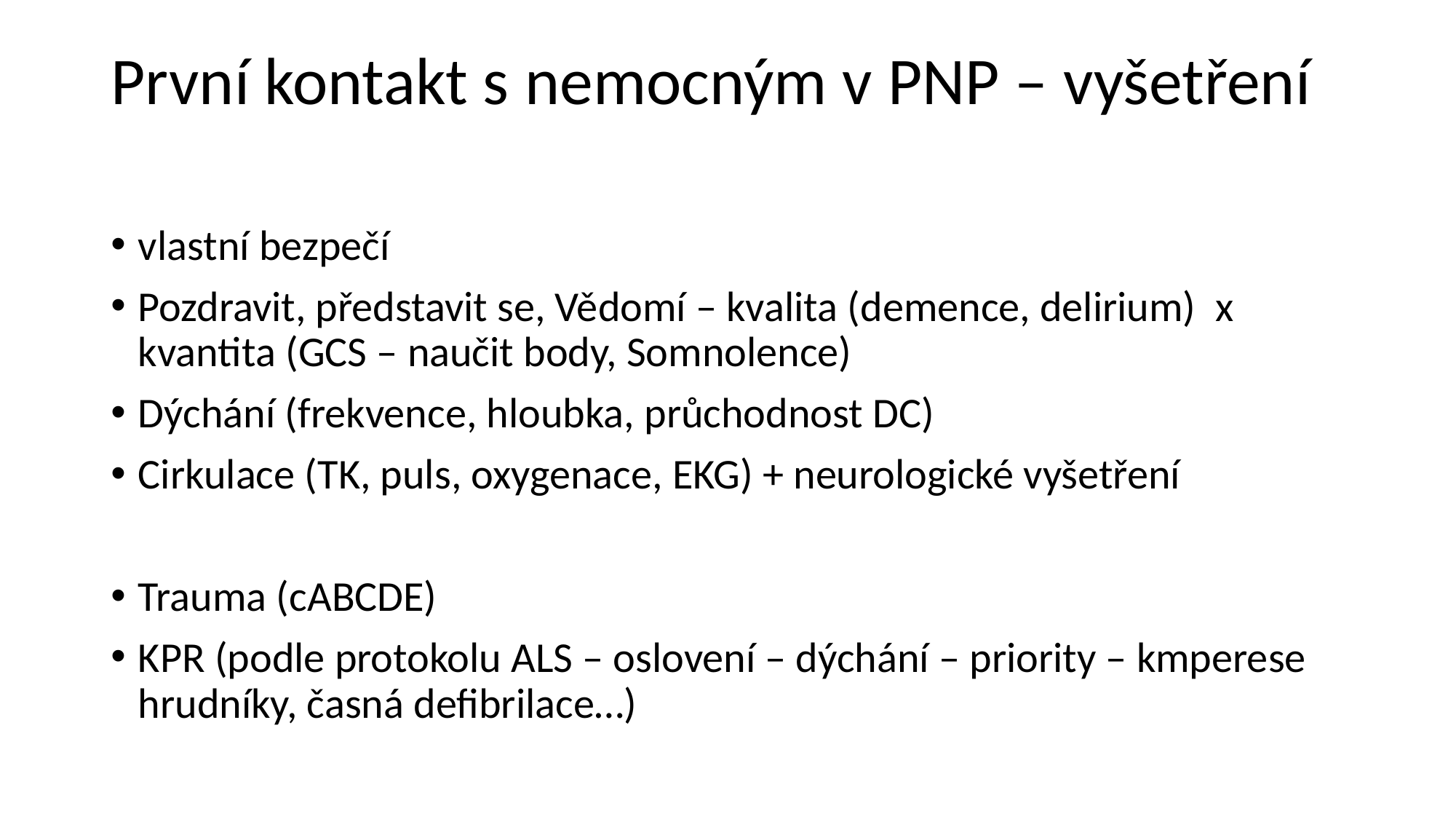

# První kontakt s nemocným v PNP – vyšetření
vlastní bezpečí
Pozdravit, představit se, Vědomí – kvalita (demence, delirium)  x kvantita (GCS – naučit body, Somnolence)
Dýchání (frekvence, hloubka, průchodnost DC)
Cirkulace (TK, puls, oxygenace, EKG) + neurologické vyšetření

Trauma (cABCDE)
KPR (podle protokolu ALS – oslovení – dýchání – priority – kmperese hrudníky, časná defibrilace…)